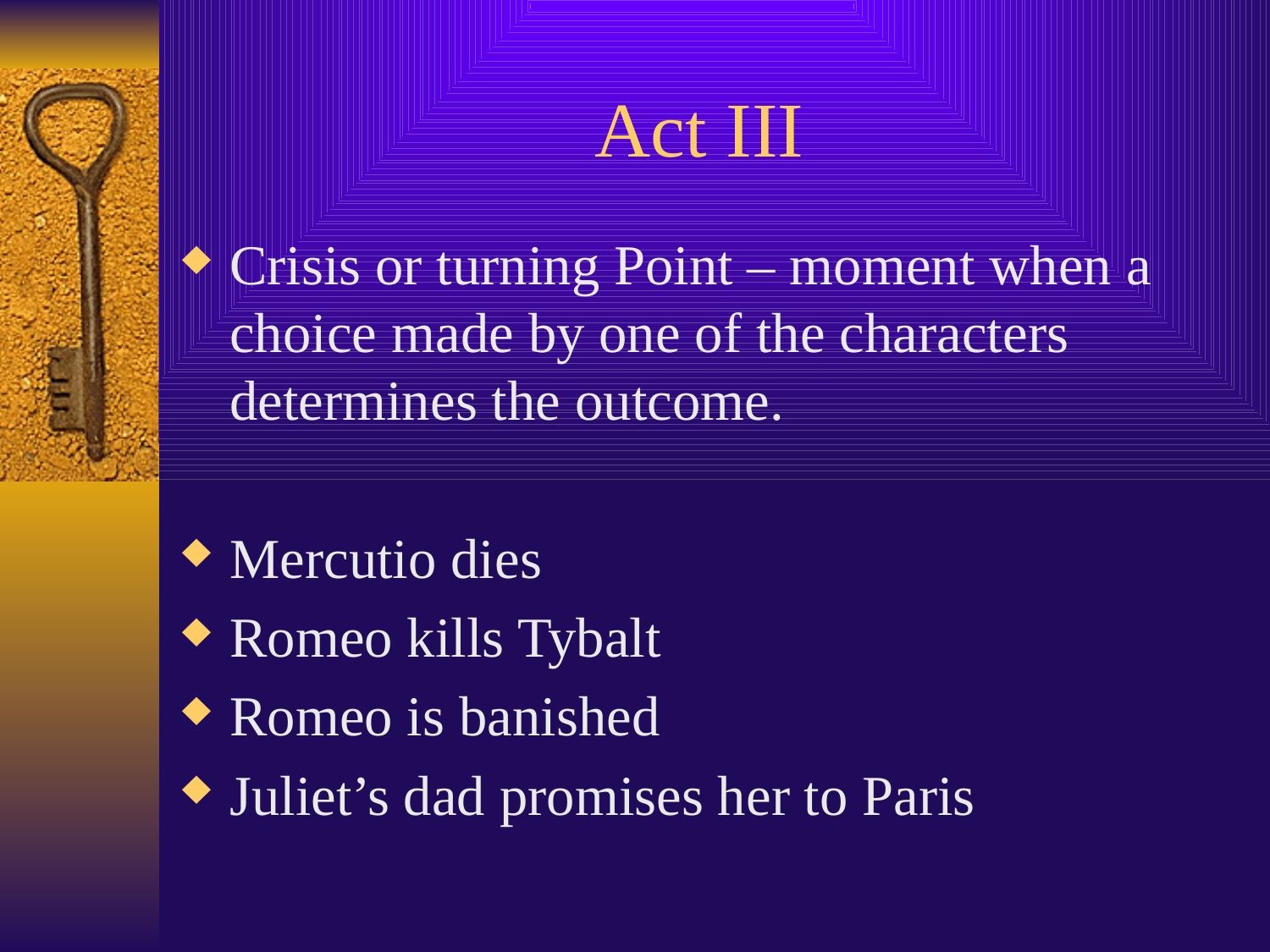

# Act III
Crisis or turning Point – moment when a choice made by one of the characters determines the outcome.

Mercutio dies
Romeo kills Tybalt
Romeo is banished
Juliet’s dad promises her to Paris